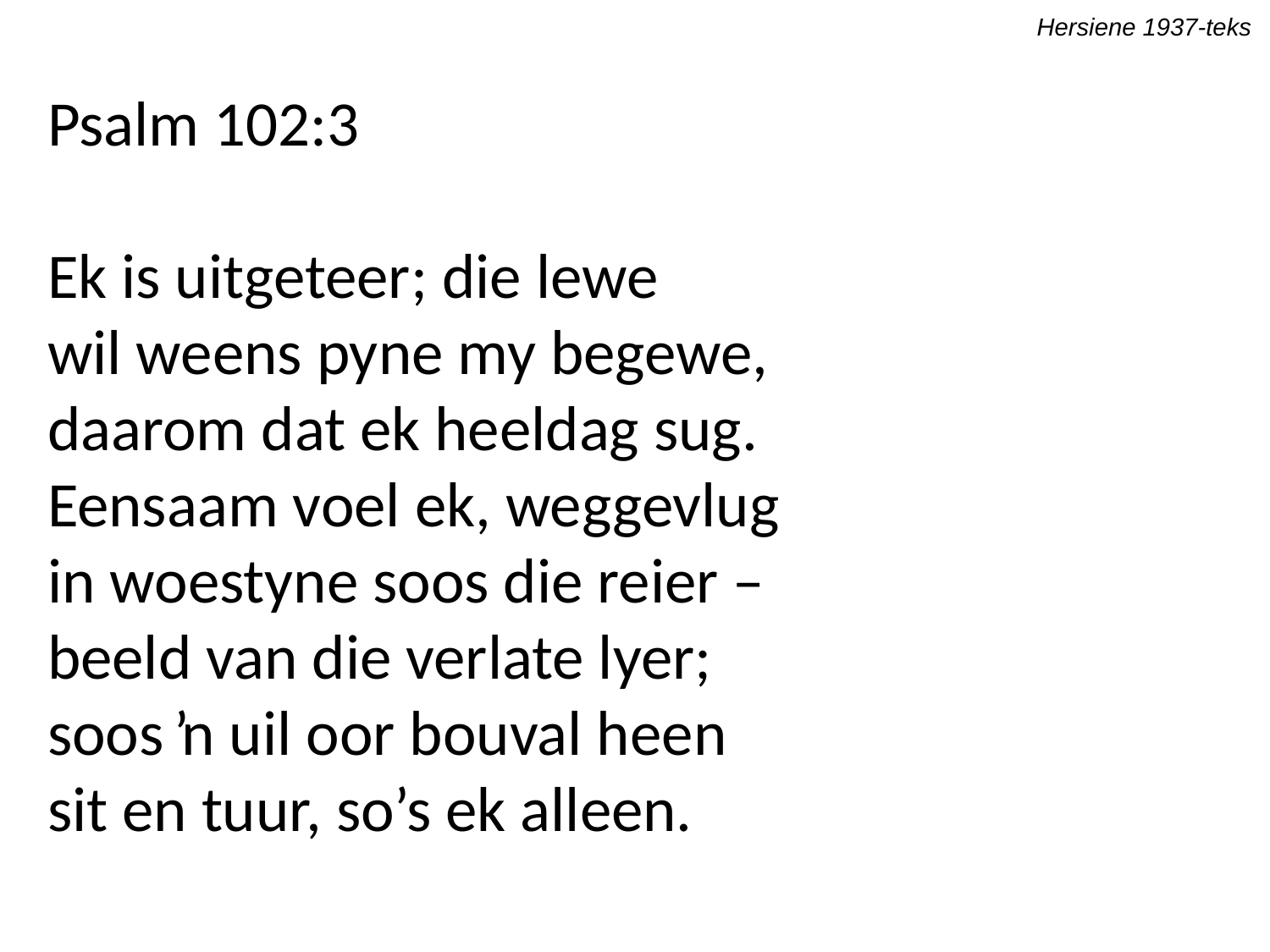

Hersiene 1937-teks
Psalm 102:3

Ek is uitgeteer; die lewe
wil weens pyne my begewe,
daarom dat ek heeldag sug.
Eensaam voel ek, weggevlug
in woestyne soos die reier –
beeld van die verlate lyer;
soos ŉ uil oor bouval heen
sit en tuur, so’s ek alleen.